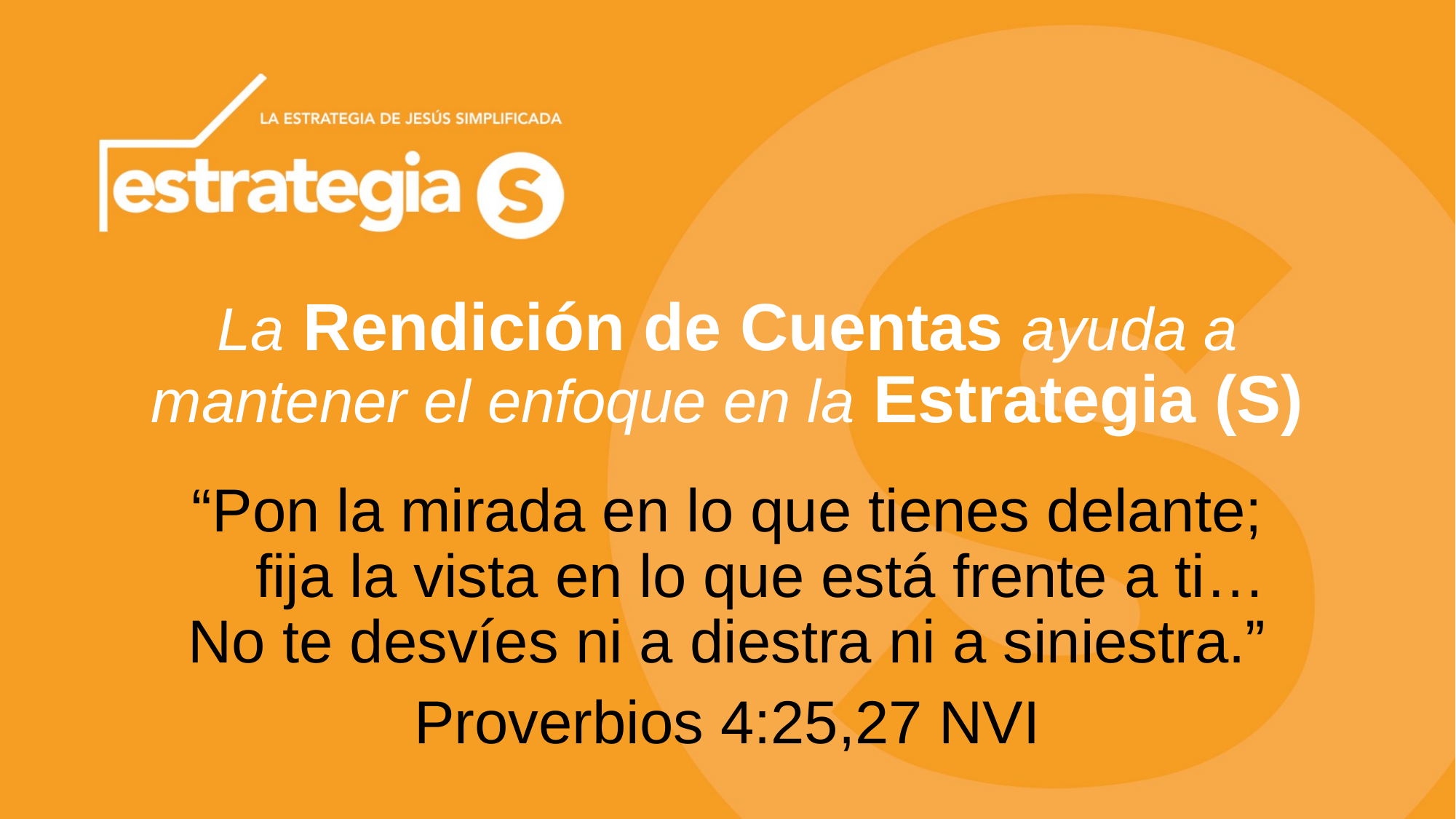

# La Rendición de Cuentas ayuda a mantener el enfoque en la Estrategia (S)
“Pon la mirada en lo que tienes delante;
    fija la vista en lo que está frente a ti…
No te desvíes ni a diestra ni a siniestra.”
Proverbios 4:25,27 NVI